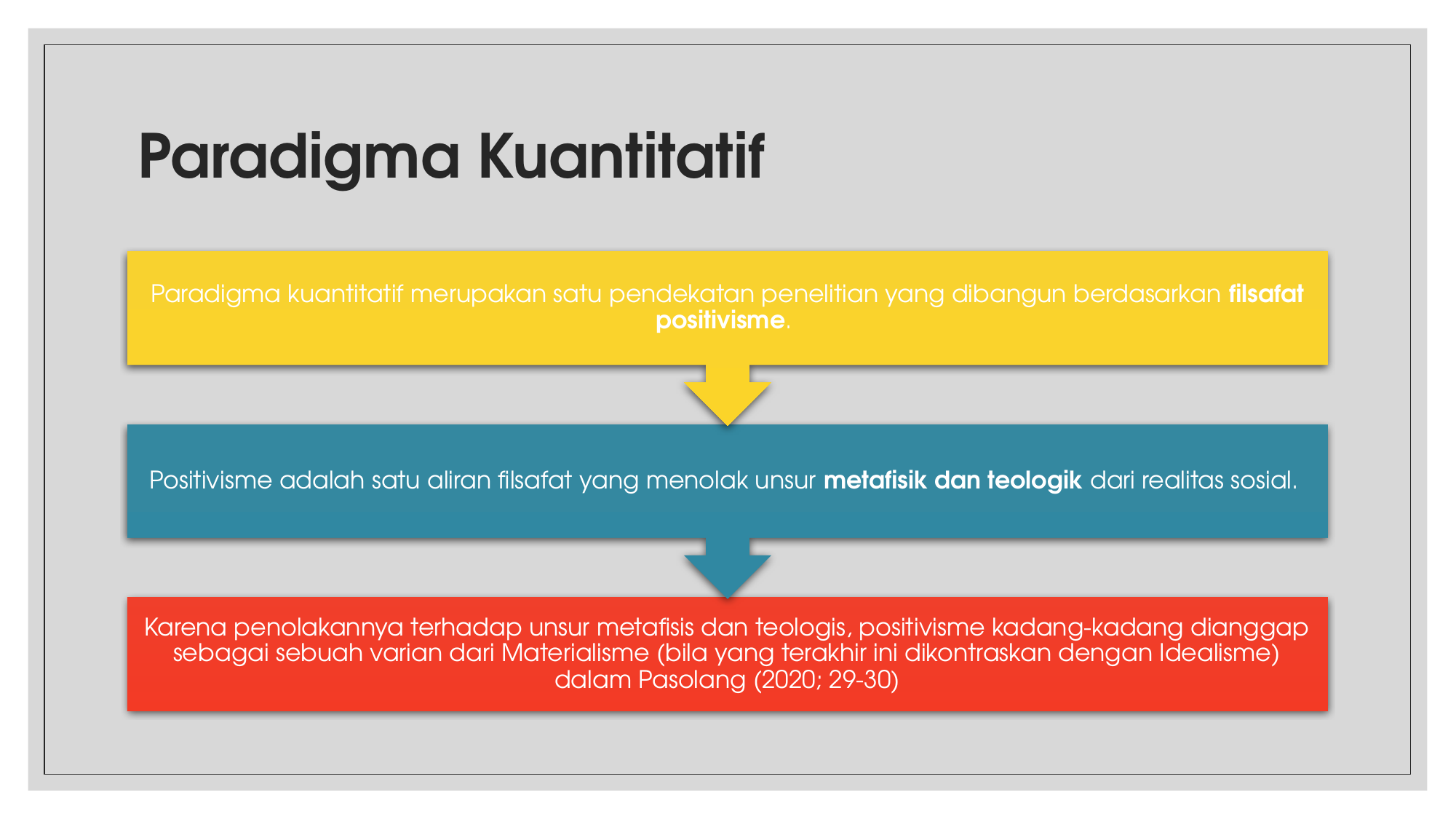

# Paradigma Kuantitatif
Karena penolakannya terhadap unsur metafisis dan teologis, positivisme kadang-kadang dianggap sebagai sebuah varian dari Materialisme (bila yang terakhir ini dikontraskan dengan Idealisme) dalam Pasolang (2020; 29-30)
Positivisme adalah satu aliran filsafat yang menolak unsur metafisik dan teologik dari realitas sosial.
Paradigma kuantitatif merupakan satu pendekatan penelitian yang dibangun berdasarkan filsafat positivisme.